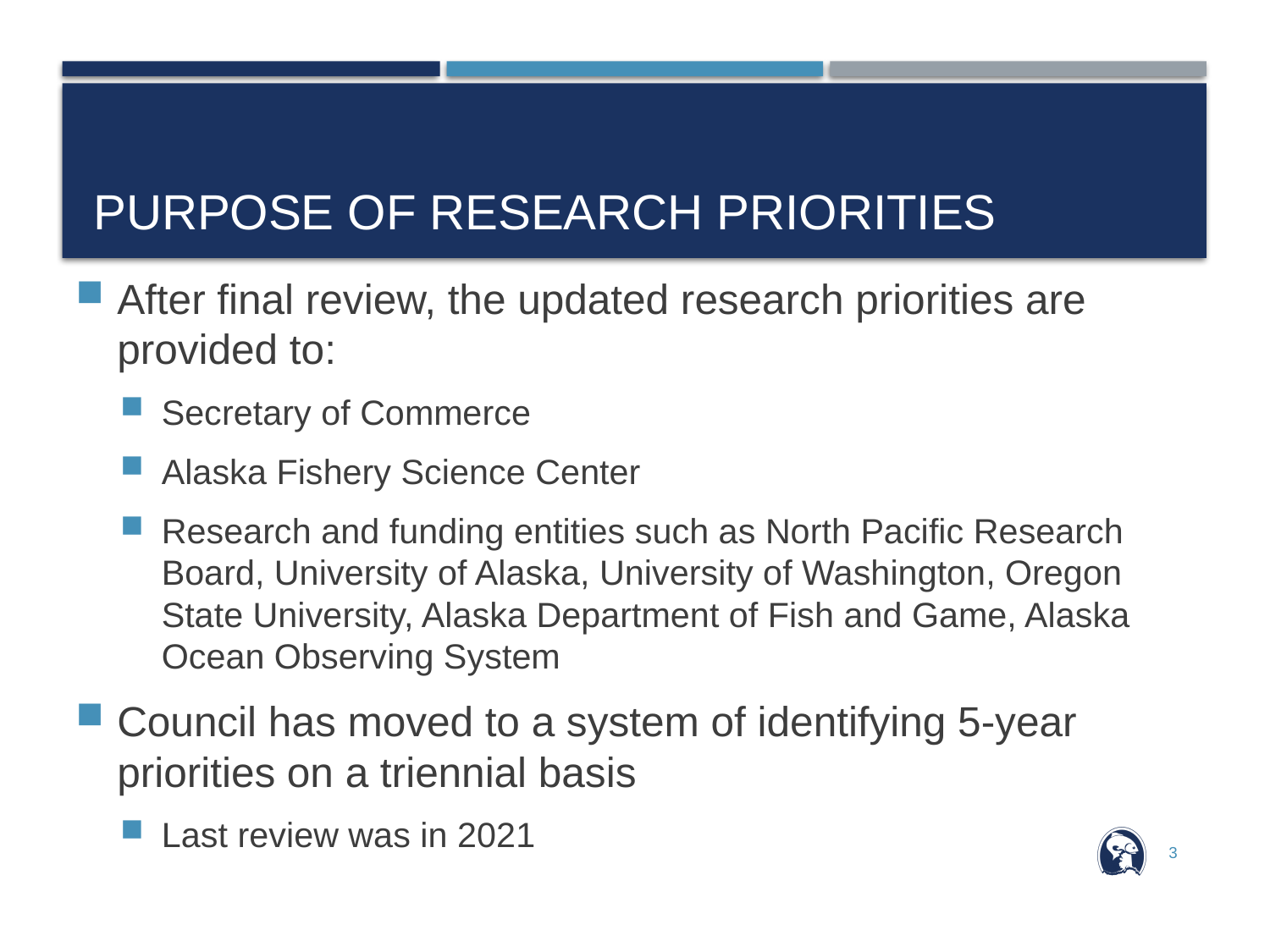

# Purpose of RESEARCH PRIORITIES
After final review, the updated research priorities are provided to:
Secretary of Commerce
Alaska Fishery Science Center
Research and funding entities such as North Pacific Research Board, University of Alaska, University of Washington, Oregon State University, Alaska Department of Fish and Game, Alaska Ocean Observing System
Council has moved to a system of identifying 5-year priorities on a triennial basis
Last review was in 2021
3